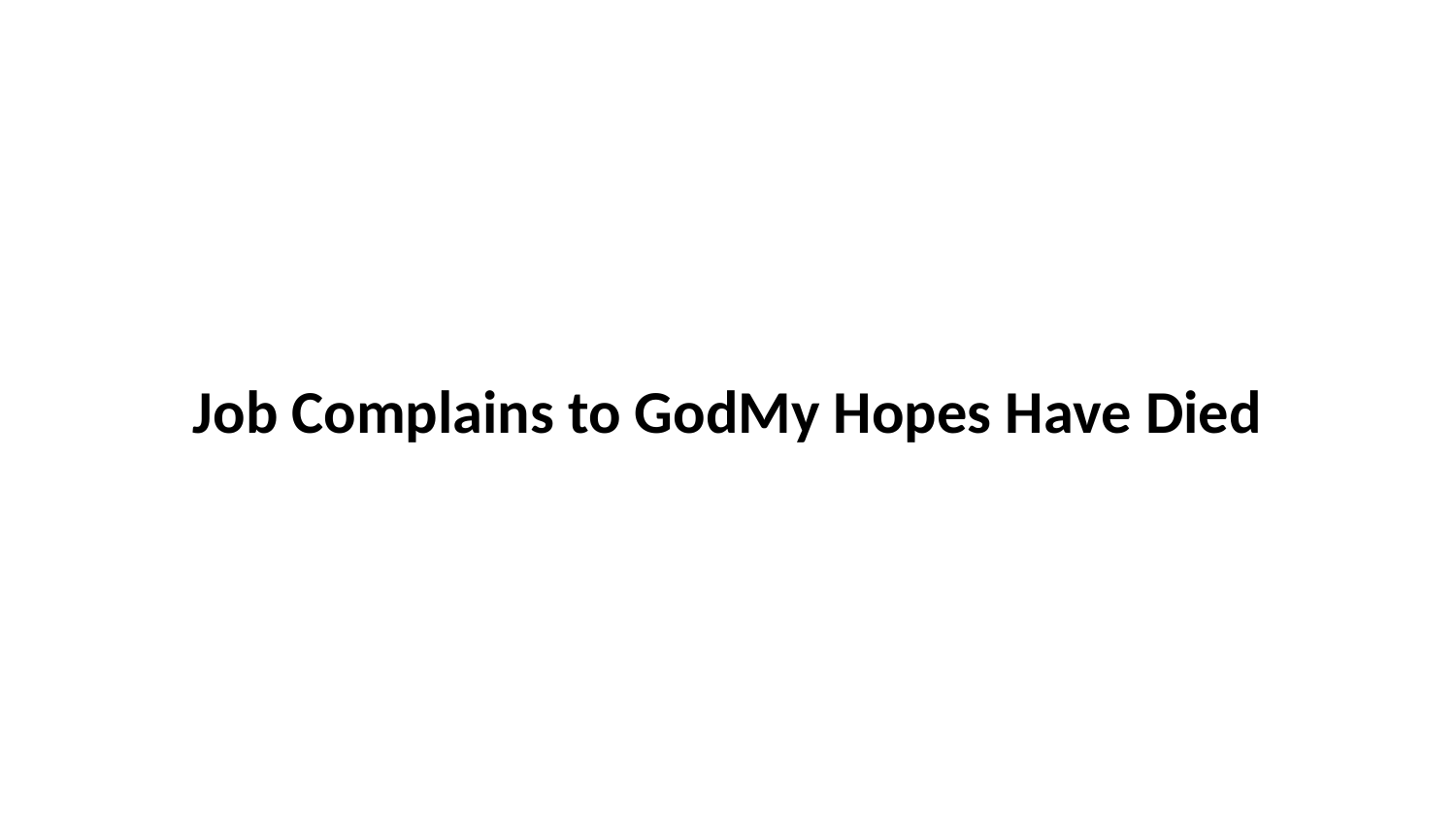

Job Complains to GodMy Hopes Have Died